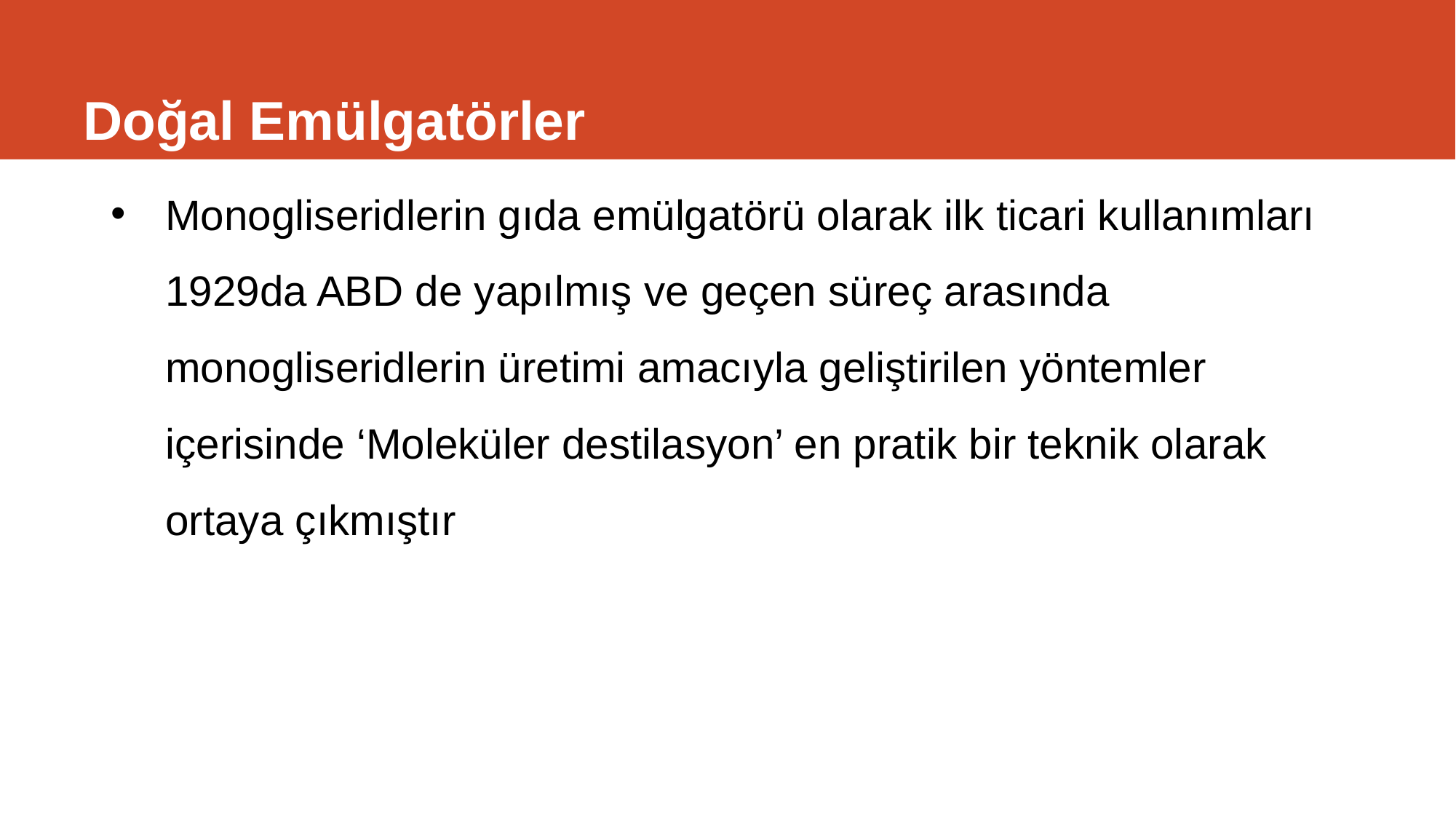

# Doğal Emülgatörler
Monogliseridlerin gıda emülgatörü olarak ilk ticari kullanımları 1929da ABD de yapılmış ve geçen süreç arasında monogliseridlerin üretimi amacıyla geliştirilen yöntemler içerisinde ‘Moleküler destilasyon’ en pratik bir teknik olarak ortaya çıkmıştır